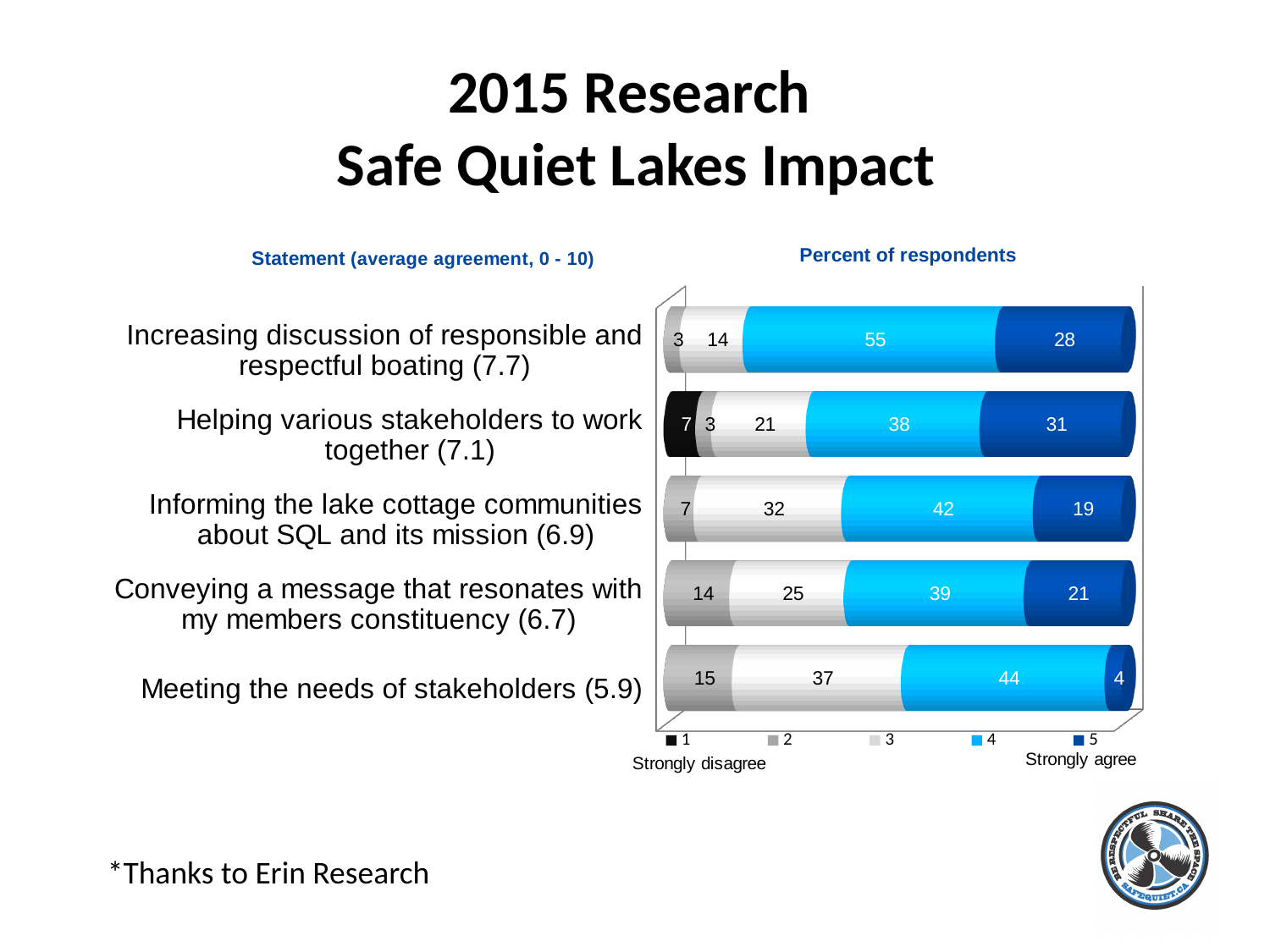

# 2015 Research Safe Quiet Lakes Impact

[unsupported chart]

*Thanks to Erin Research